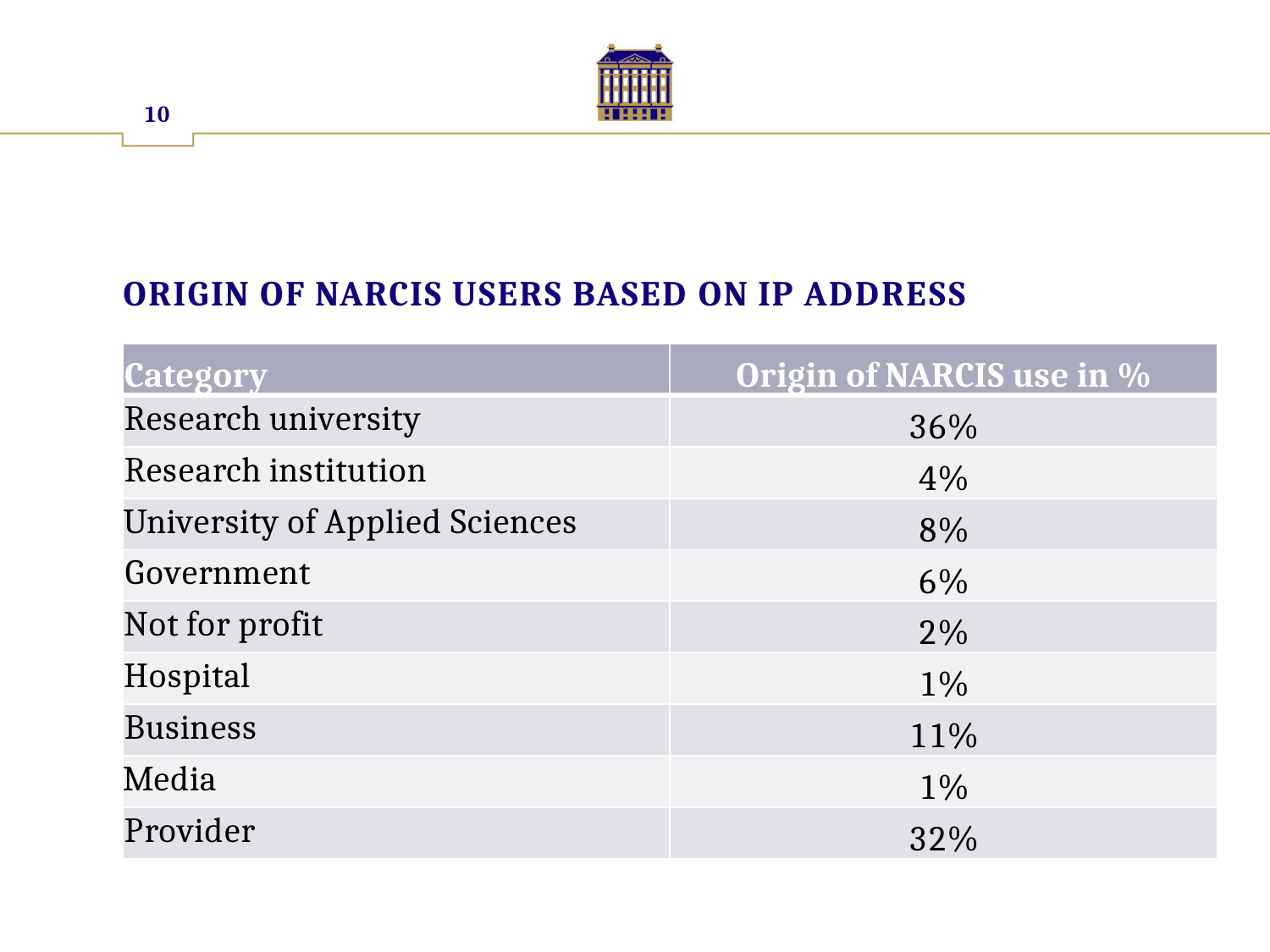

10
# Origin of NARCIS users based on IP address
| Category | Origin of NARCIS use in % |
| --- | --- |
| Research university | 36% |
| Research institution | 4% |
| University of Applied Sciences | 8% |
| Government | 6% |
| Not for profit | 2% |
| Hospital | 1% |
| Business | 11% |
| Media | 1% |
| Provider | 32% |